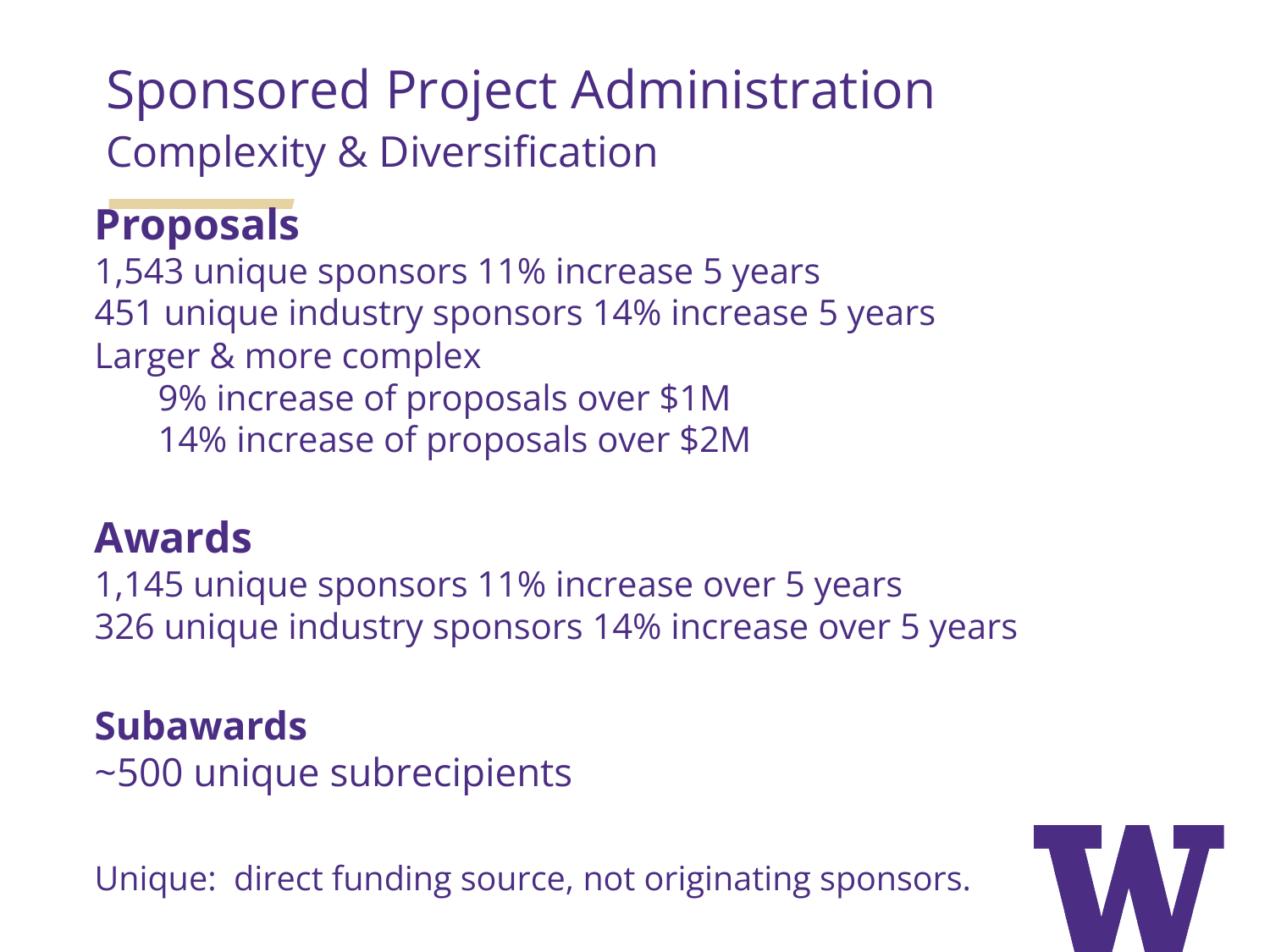

Sponsored Project Administration
Complexity & Diversification
Proposals
1,543 unique sponsors 11% increase 5 years
451 unique industry sponsors 14% increase 5 years
Larger & more complex
9% increase of proposals over $1M
14% increase of proposals over $2M

Awards
1,145 unique sponsors 11% increase over 5 years
326 unique industry sponsors 14% increase over 5 years

Subawards
~500 unique subrecipients

Unique:  direct funding source, not originating sponsors.